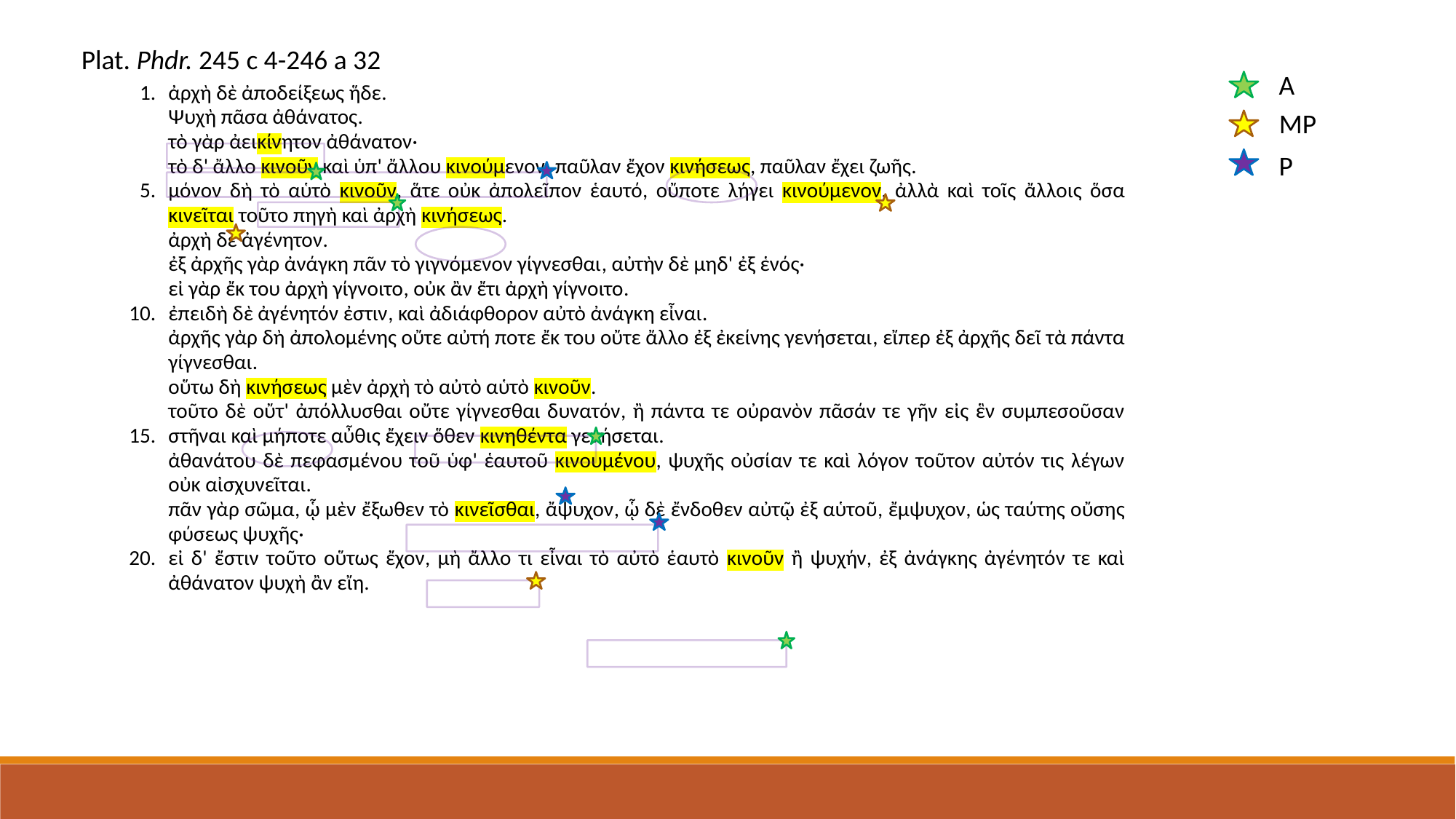

Plat. Phdr. 245 c 4-246 a 32
A

| 1.       5.         10.         15. 20. | ἀρχὴ δὲ ἀποδείξεως ἥδε.   Ψυχὴ πᾶσα ἀθάνατος. τὸ γὰρ ἀεικίνητον ἀθάνατον· τὸ δ' ἄλλο κινοῦν καὶ ὑπ' ἄλλου κινούμενον, παῦλαν ἔχον κινήσεως, παῦλαν ἔχει ζωῆς. μόνον δὴ τὸ αὑτὸ κινοῦν, ἅτε οὐκ ἀπολεῖπον ἑαυτό, οὔποτε λήγει κινούμενον, ἀλλὰ καὶ τοῖς ἄλλοις ὅσα κινεῖται τοῦτο πηγὴ καὶ ἀρχὴ κινήσεως. ἀρχὴ δὲ ἀγένητον. ἐξ ἀρχῆς γὰρ ἀνάγκη πᾶν τὸ γιγνόμενον γίγνεσθαι, αὐτὴν δὲ μηδ' ἐξ ἑνός· εἰ γὰρ ἔκ του ἀρχὴ γίγνοιτο, οὐκ ἂν ἔτι ἀρχὴ γίγνοιτο. ἐπειδὴ δὲ ἀγένητόν ἐστιν, καὶ ἀδιάφθορον αὐτὸ ἀνάγκη εἶναι. ἀρχῆς γὰρ δὴ ἀπολομένης οὔτε αὐτή ποτε ἔκ του οὔτε ἄλλο ἐξ ἐκείνης γενήσεται, εἴπερ ἐξ ἀρχῆς δεῖ τὰ πάντα γίγνεσθαι. οὕτω δὴ κινήσεως μὲν ἀρχὴ τὸ αὐτὸ αὑτὸ κινοῦν. τοῦτο δὲ οὔτ' ἀπόλλυσθαι οὔτε γίγνεσθαι δυνατόν, ἢ πάντα τε οὐρανὸν πᾶσάν τε γῆν εἰς ἓν συμπεσοῦσαν στῆναι καὶ μήποτε αὖθις ἔχειν ὅθεν κινηθέντα γενήσεται. ἀθανάτου δὲ πεφασμένου τοῦ ὑφ' ἑαυτοῦ κινουμένου, ψυχῆς οὐσίαν τε καὶ λόγον τοῦτον αὐτόν τις λέγων οὐκ αἰσχυνεῖται. πᾶν γὰρ σῶμα, ᾧ μὲν ἔξωθεν τὸ κινεῖσθαι, ἄψυχον, ᾧ δὲ ἔνδοθεν αὐτῷ ἐξ αὑτοῦ, ἔμψυχον, ὡς ταύτης οὔσης φύσεως ψυχῆς· εἰ δ' ἔστιν τοῦτο οὕτως ἔχον, μὴ ἄλλο τι εἶναι τὸ αὐτὸ ἑαυτὸ κινοῦν ἢ ψυχήν, ἐξ ἀνάγκης ἀγένητόν τε καὶ ἀθάνατον ψυχὴ ἂν εἴη. |
| --- | --- |
MP

P